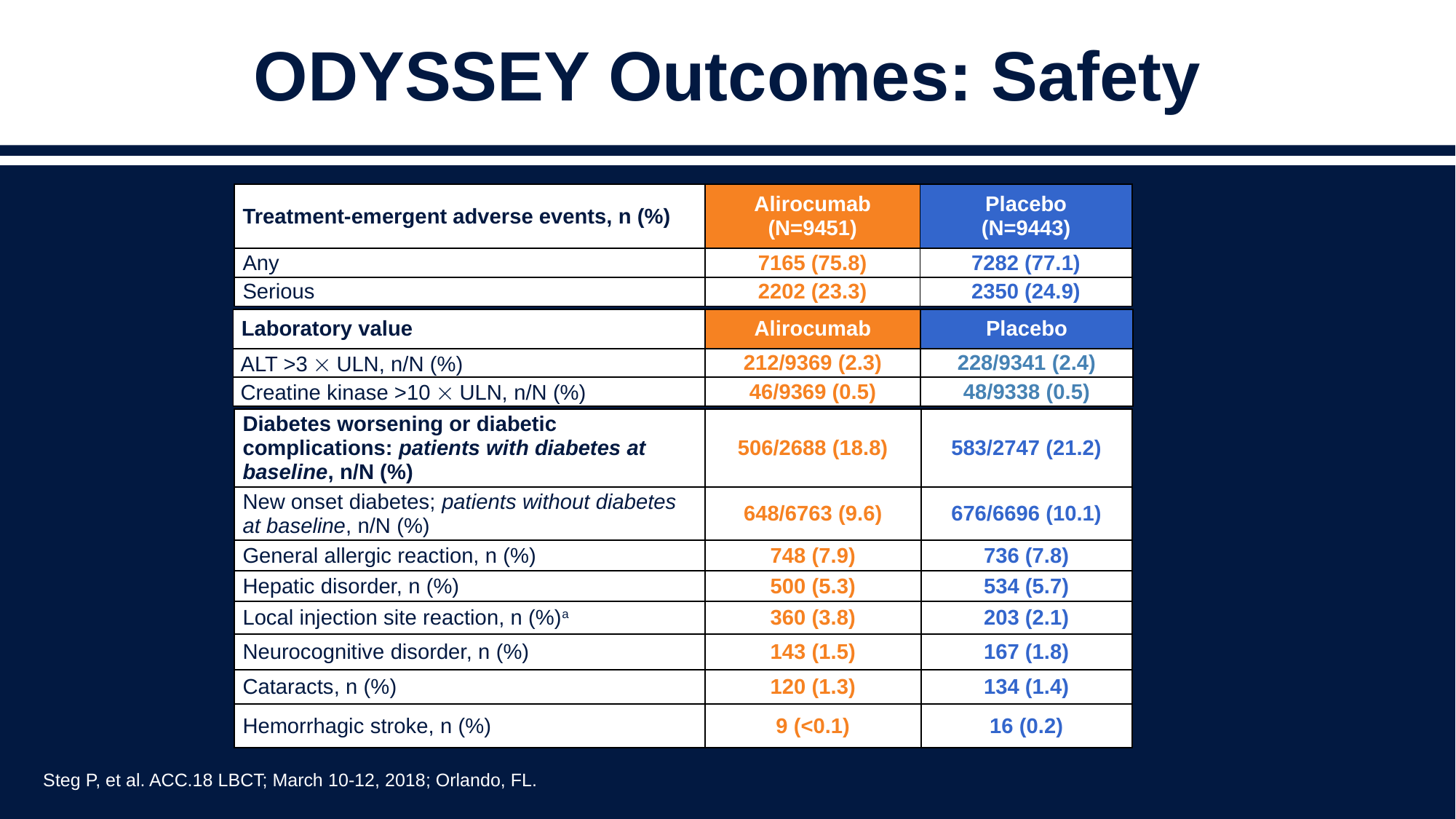

# ODYSSEY Outcomes: Safety
| Treatment-emergent adverse events, n (%) | Alirocumab (N=9451) | Placebo (N=9443) |
| --- | --- | --- |
| Any | 7165 (75.8) | 7282 (77.1) |
| Serious | 2202 (23.3) | 2350 (24.9) |
| Laboratory value | Alirocumab | Placebo |
| --- | --- | --- |
| ALT >3 × ULN, n/N (%) | 212/9369 (2.3) | 228/9341 (2.4) |
| Creatine kinase >10 × ULN, n/N (%) | 46/9369 (0.5) | 48/9338 (0.5) |
| Diabetes worsening or diabetic complications: patients with diabetes at baseline, n/N (%) | 506/2688 (18.8) | 583/2747 (21.2) |
| --- | --- | --- |
| New onset diabetes; patients without diabetes at baseline, n/N (%) | 648/6763 (9.6) | 676/6696 (10.1) |
| General allergic reaction, n (%) | 748 (7.9) | 736 (7.8) |
| Hepatic disorder, n (%) | 500 (5.3) | 534 (5.7) |
| Local injection site reaction, n (%)a | 360 (3.8) | 203 (2.1) |
| Neurocognitive disorder, n (%) | 143 (1.5) | 167 (1.8) |
| Cataracts, n (%) | 120 (1.3) | 134 (1.4) |
| Hemorrhagic stroke, n (%) | 9 (<0.1) | 16 (0.2) |
Steg P, et al. ACC.18 LBCT; March 10-12, 2018; Orlando, FL.